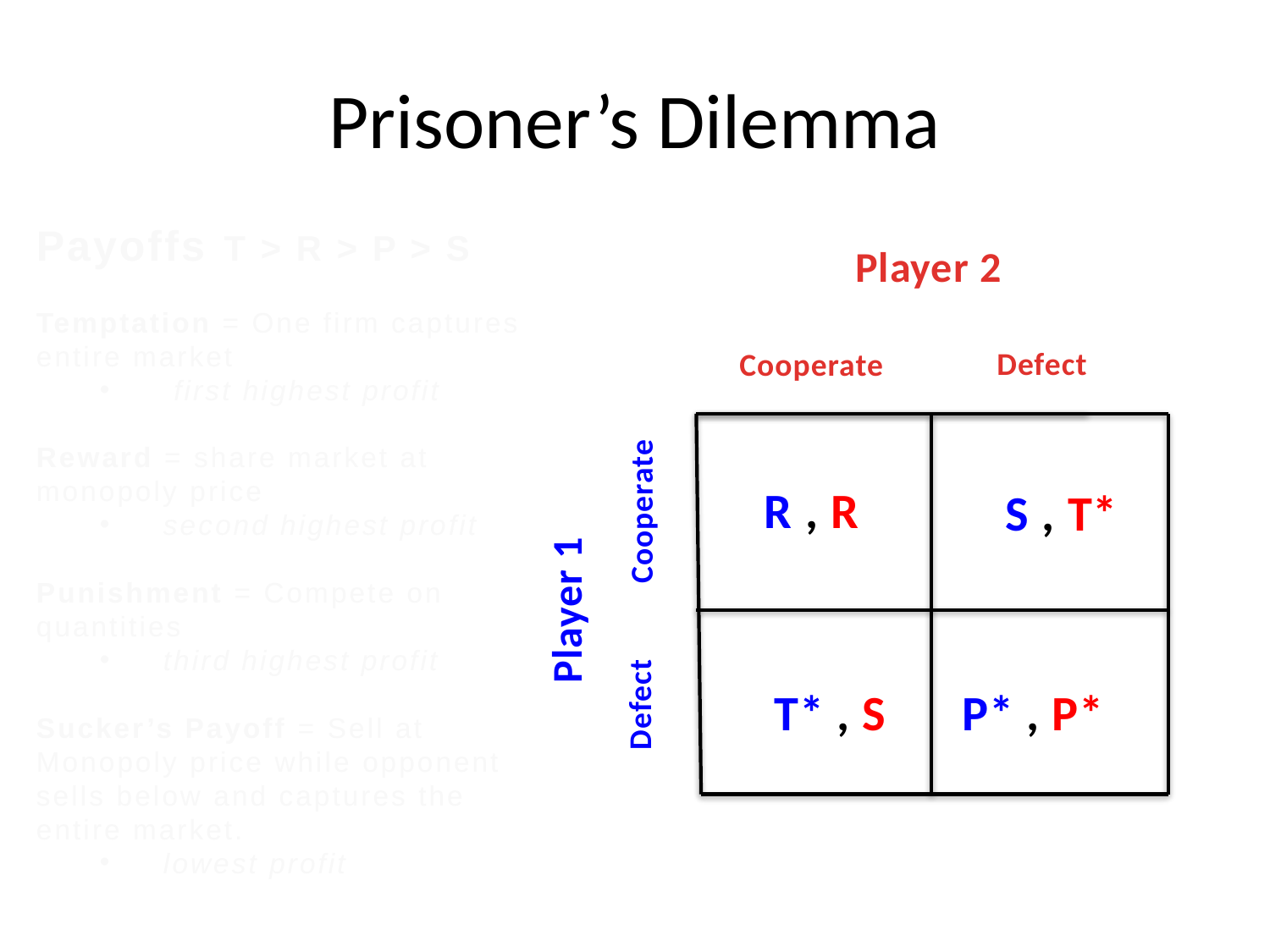

# Prisoner’s Dilemma
Payoffs T > R > P > S

Temptation = One firm captures entire market
 first highest profit

Reward = share market at monopoly price
second highest profit

Punishment = Compete on quantities
third highest profit

Sucker’s Payoff = Sell at Monopoly price while opponent sells below and captures the entire market.
lowest profit

Player 2
Defect
Cooperate
R , R
S , T*
Cooperate

Player 1
T* , S
P* , P*
Defect